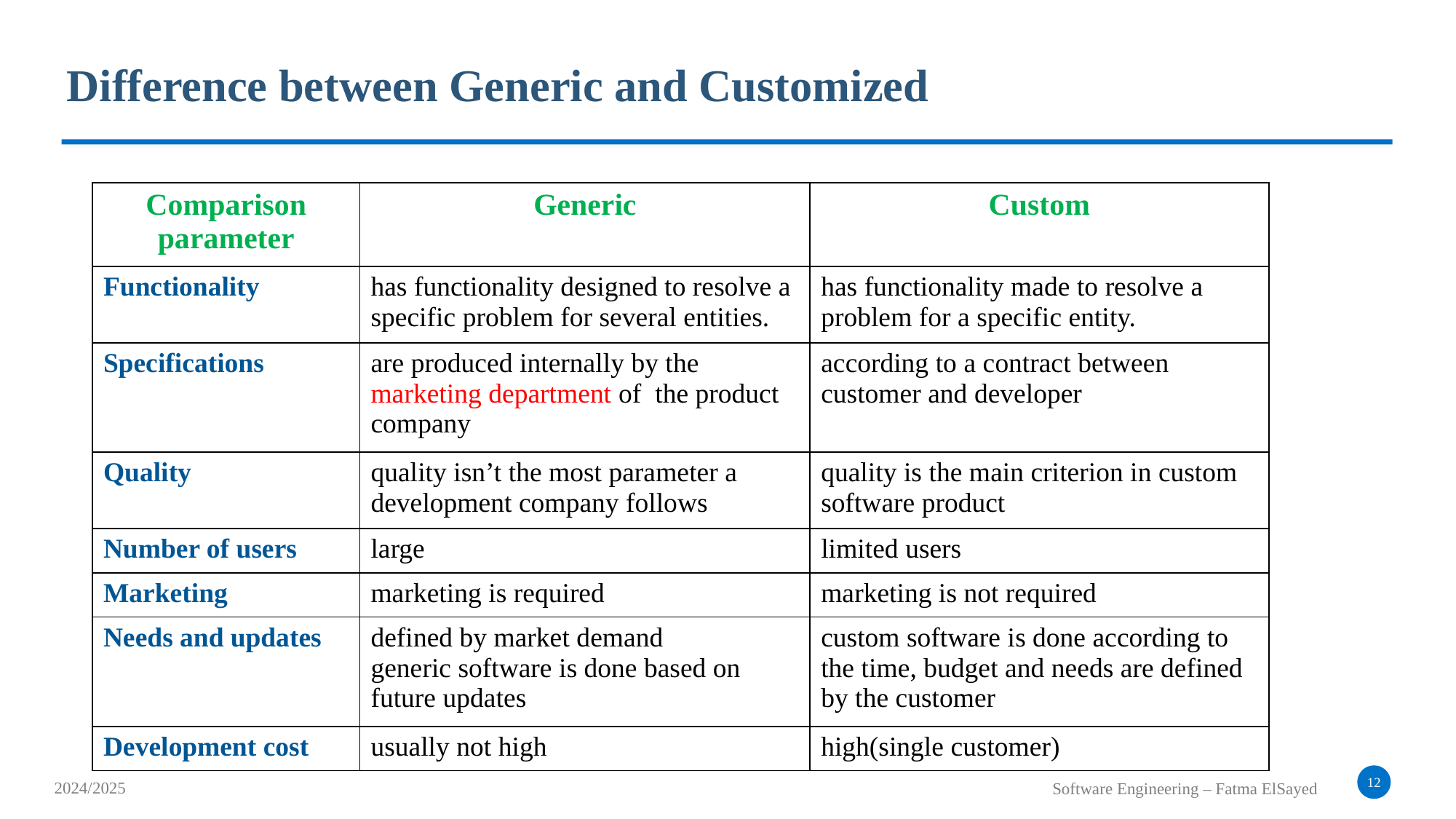

Difference between Generic and Customized
| Comparison parameter | Generic | Custom |
| --- | --- | --- |
| Functionality | has functionality designed to resolve a specific problem for several entities. | has functionality made to resolve a problem for a specific entity. |
| Specifications | are produced internally by the marketing department of the product company | according to a contract between customer and developer |
| Quality | quality isn’t the most parameter a development company follows | quality is the main criterion in custom software product |
| Number of users | large | limited users |
| Marketing | marketing is required | marketing is not required |
| Needs and updates | defined by market demand generic software is done based on future updates | custom software is done according to the time, budget and needs are defined by the customer |
| Development cost | usually not high | high(single customer) |
12